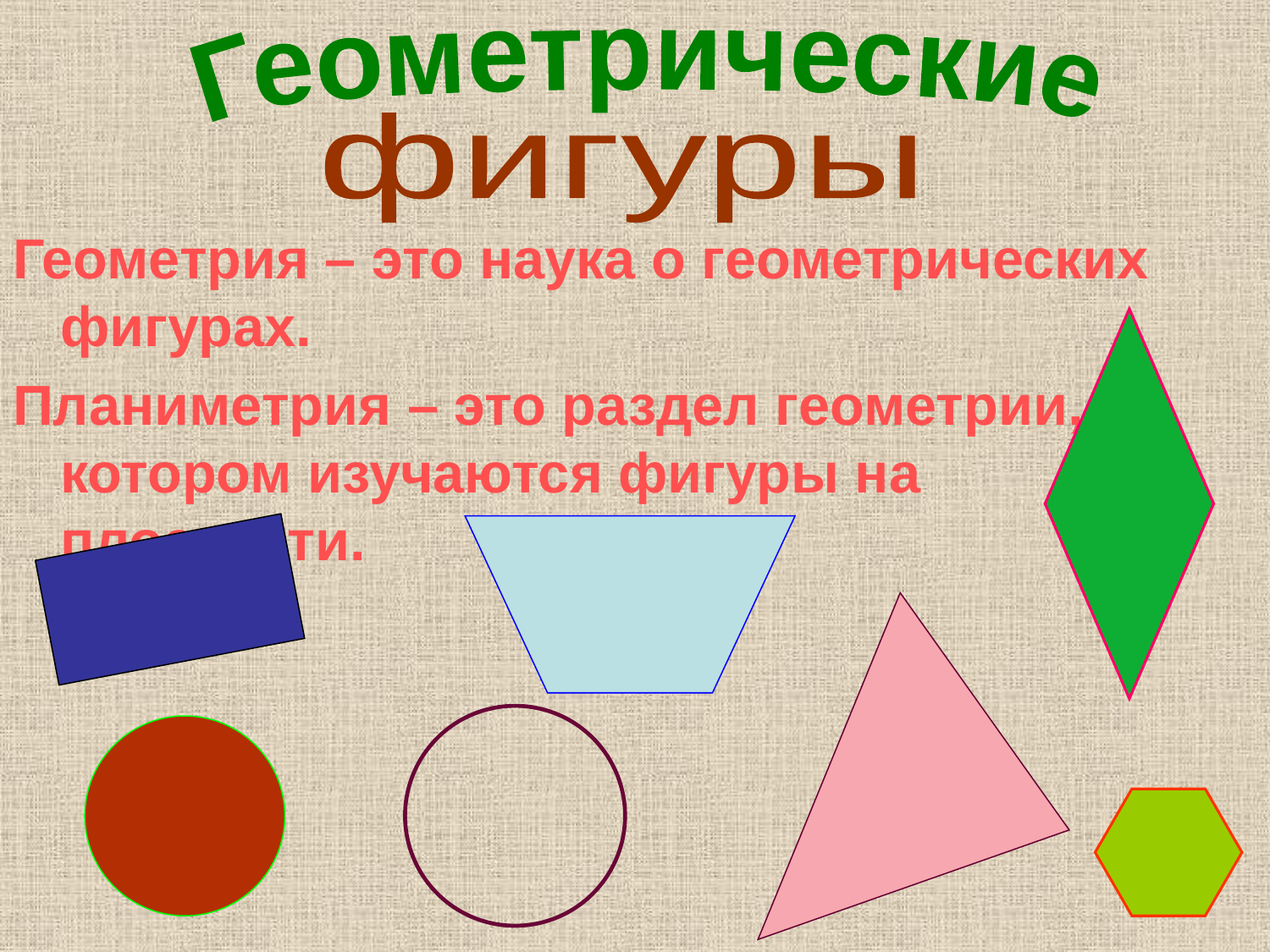

Геометрические
фигуры
Геометрия – это наука о геометрических фигурах.
Планиметрия – это раздел геометрии, в котором изучаются фигуры на плоскости.